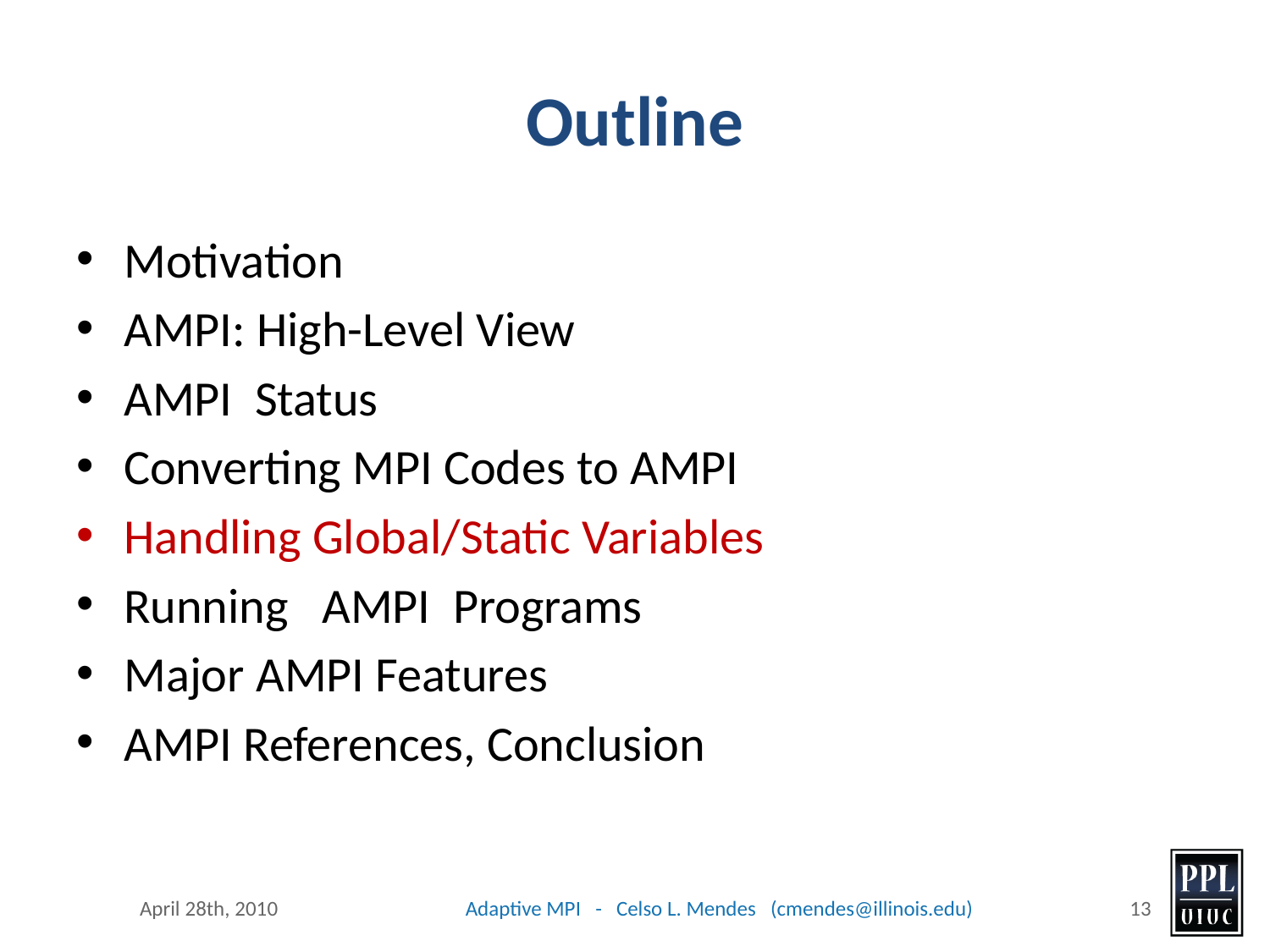

# Outline
Motivation
AMPI: High-Level View
AMPI  Status
Converting MPI Codes to AMPI
Handling Global/Static Variables
Running   AMPI  Programs
Major AMPI Features
AMPI References, Conclusion

April 28th, 2010
Adaptive MPI   -   Celso L. Mendes   (cmendes@illinois.edu)
13